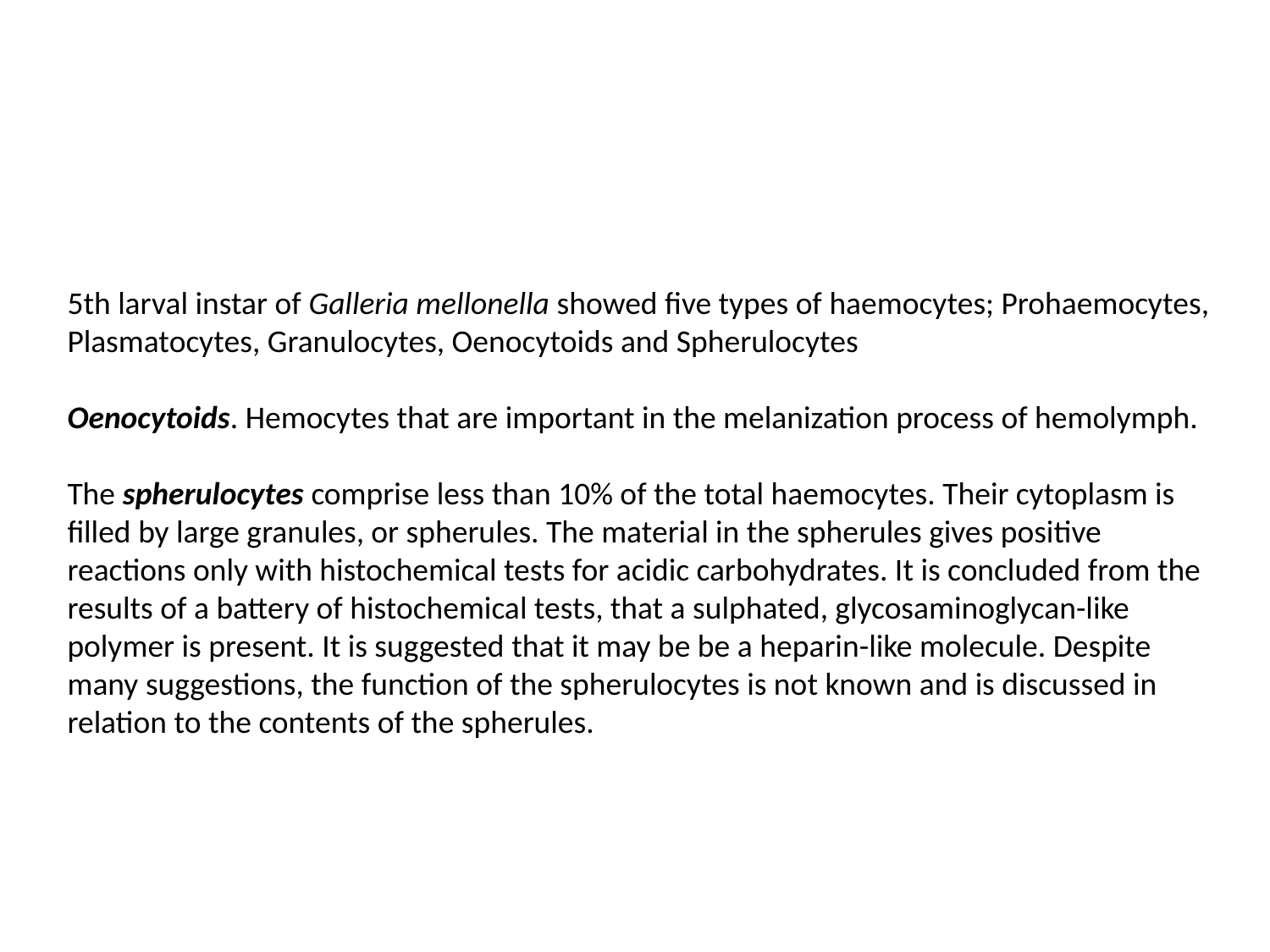

5th larval instar of Galleria mellonella showed five types of haemocytes; Prohaemocytes, Plasmatocytes, Granulocytes, Oenocytoids and Spherulocytes

Oenocytoids. Hemocytes that are important in the melanization process of hemolymph.

The spherulocytes comprise less than 10% of the total haemocytes. Their cytoplasm is filled by large granules, or spherules. The material in the spherules gives positive reactions only with histochemical tests for acidic carbohydrates. It is concluded from the results of a battery of histochemical tests, that a sulphated, glycosaminoglycan-like polymer is present. It is suggested that it may be be a heparin-like molecule. Despite many suggestions, the function of the spherulocytes is not known and is discussed in relation to the contents of the spherules.